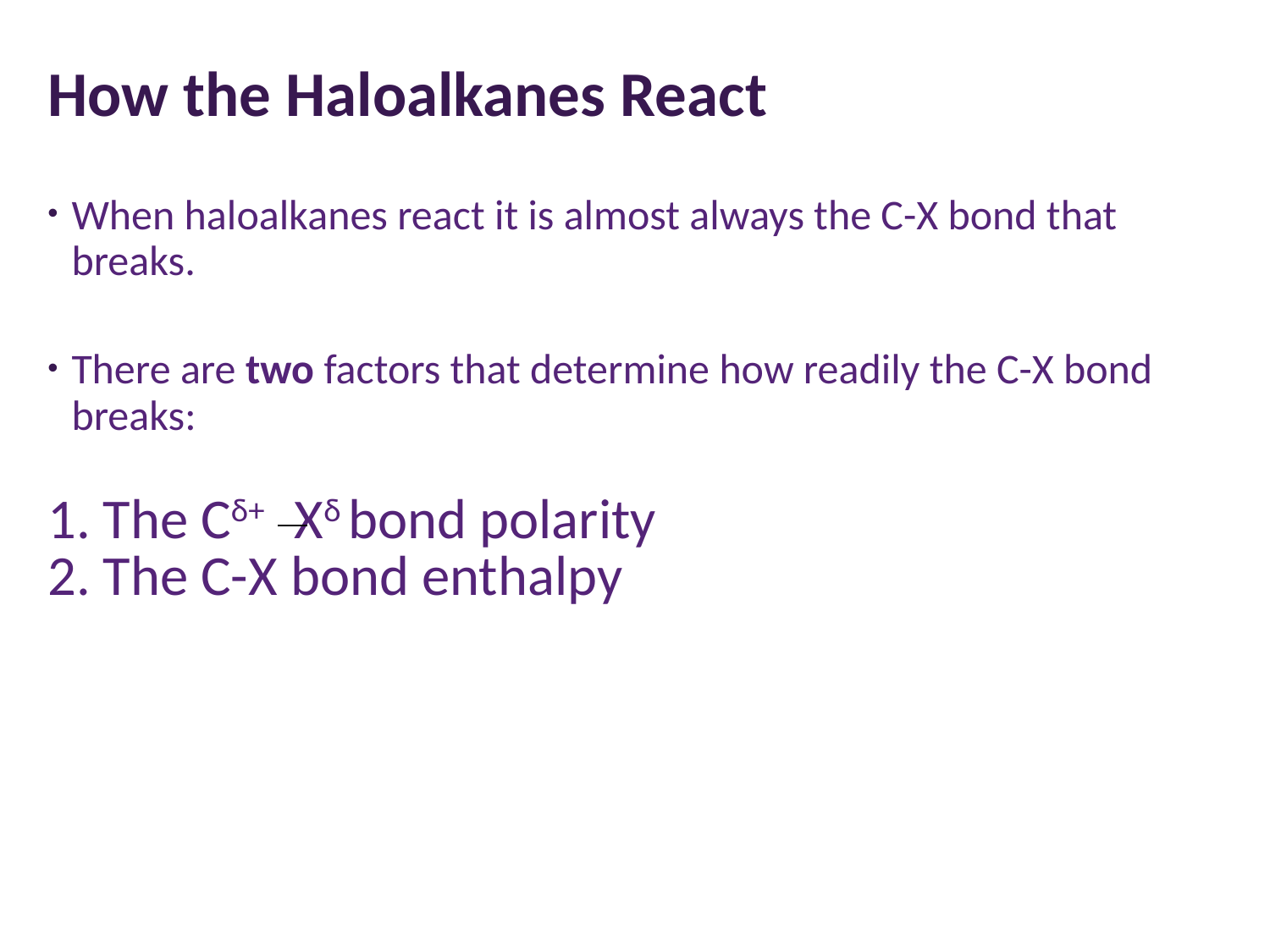

# How the Haloalkanes React
When haloalkanes react it is almost always the C-X bond that breaks.

There are two factors that determine how readily the C-X bond breaks:

1. The Cδ+    Xδ bond polarity
2. The C-X bond enthalpy